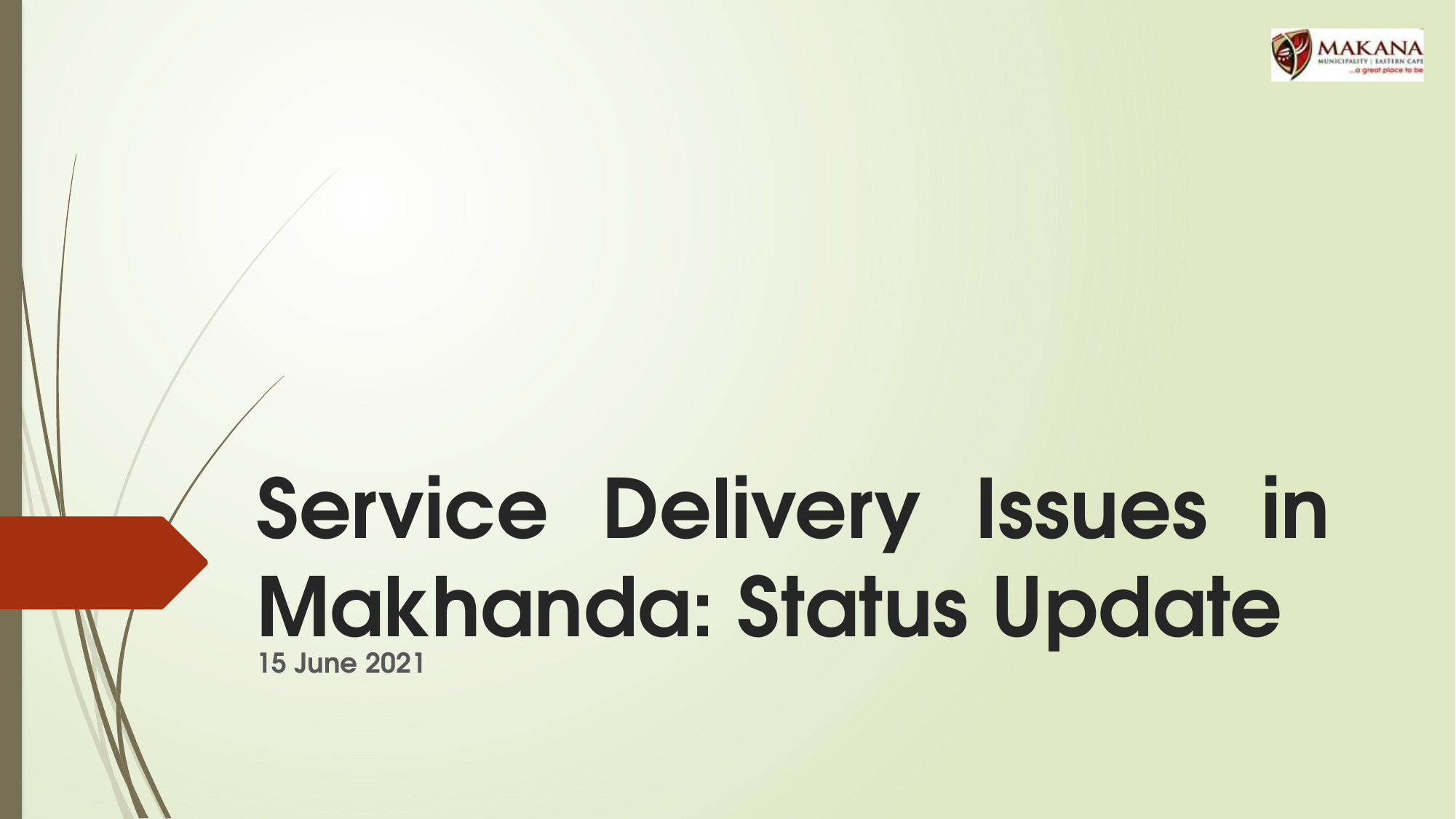

# Service Delivery Issues in Makhanda: Status Update
15 June 2021